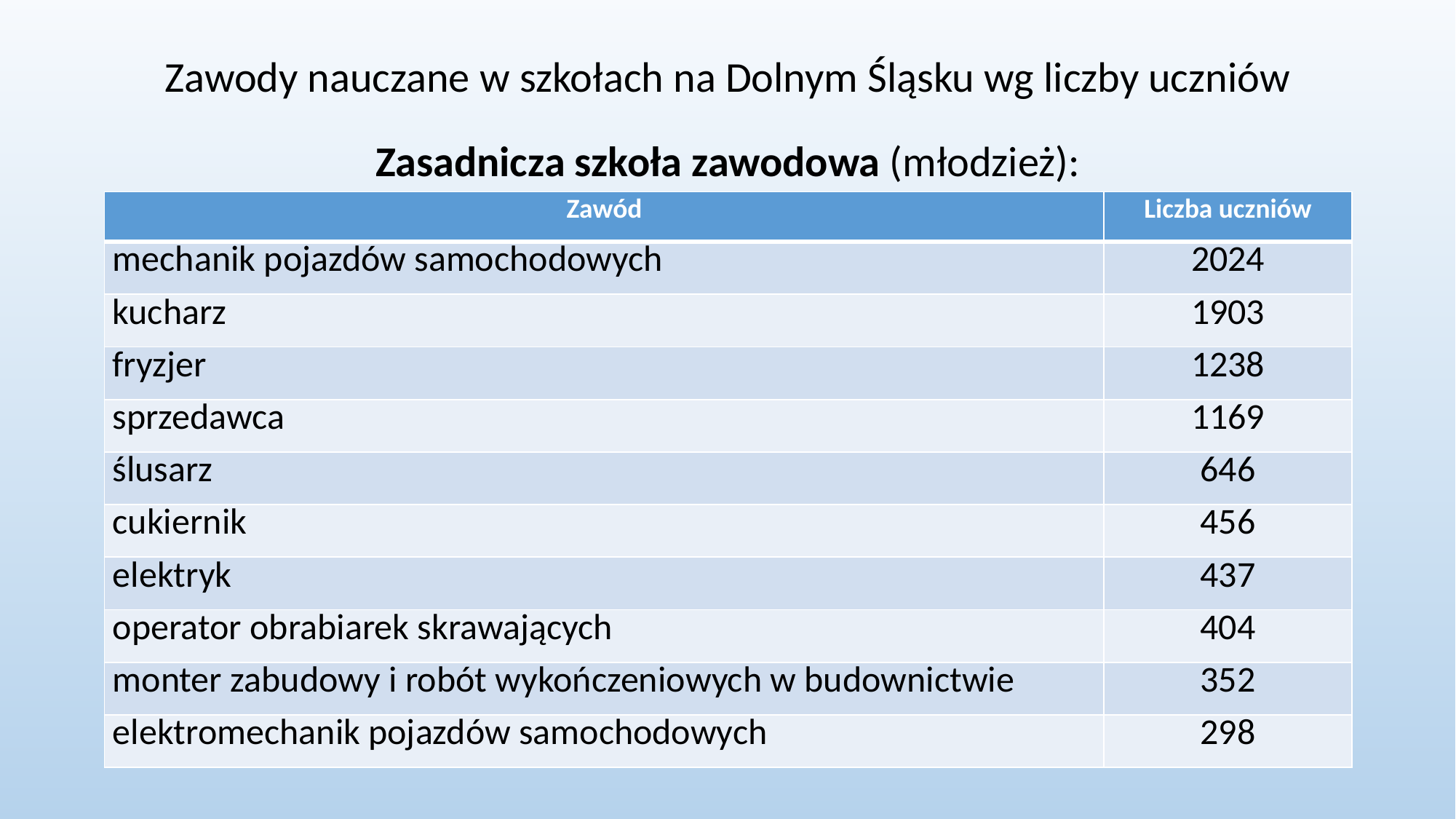

# Zawody nauczane w szkołach na Dolnym Śląsku wg liczby uczniów
Zasadnicza szkoła zawodowa (młodzież):

| Zawód | Liczba uczniów |
| --- | --- |
| mechanik pojazdów samochodowych | 2024 |
| kucharz | 1903 |
| fryzjer | 1238 |
| sprzedawca | 1169 |
| ślusarz | 646 |
| cukiernik | 456 |
| elektryk | 437 |
| operator obrabiarek skrawających | 404 |
| monter zabudowy i robót wykończeniowych w budownictwie | 352 |
| elektromechanik pojazdów samochodowych | 298 |